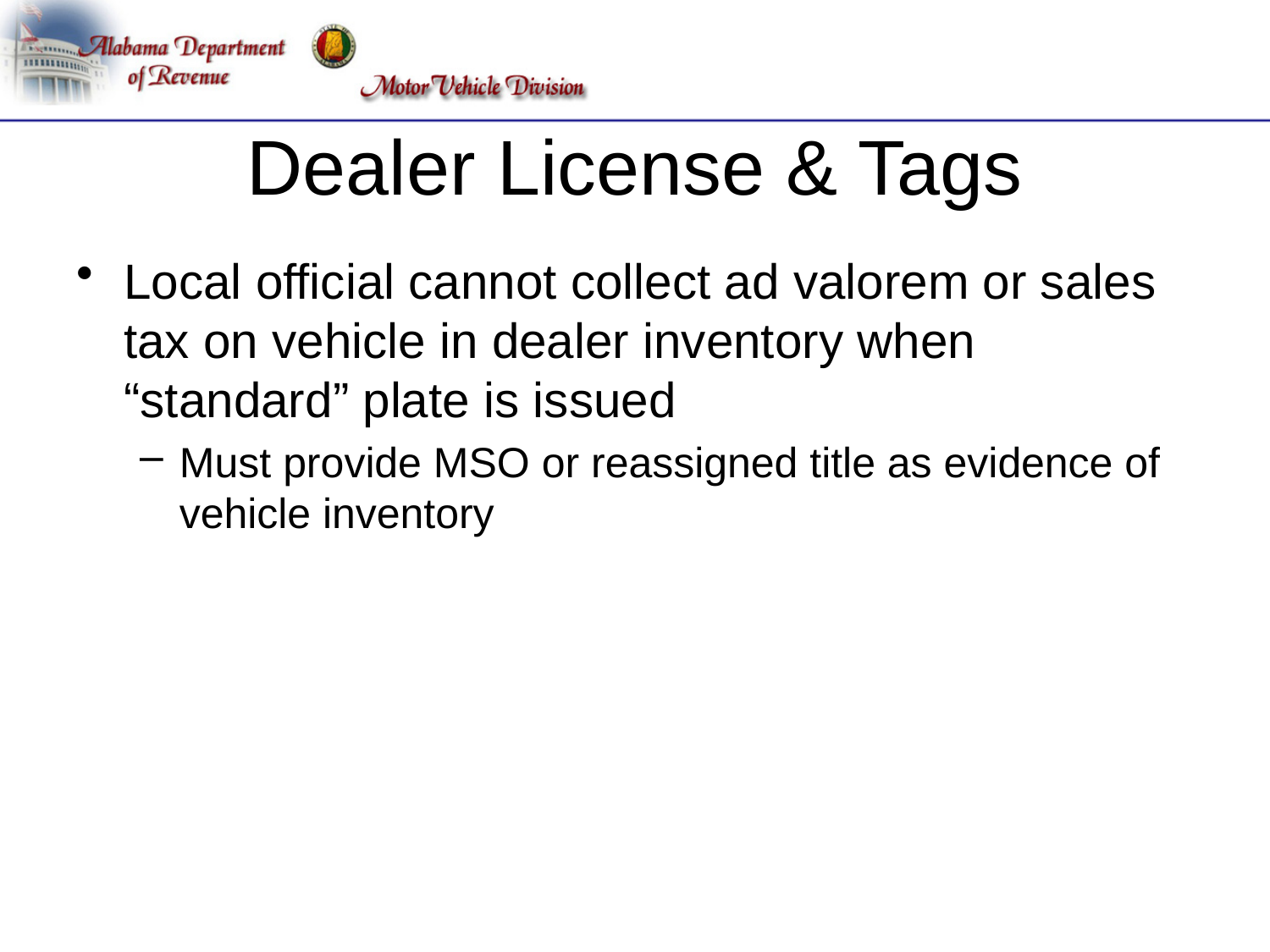

# Dealer License & Tags
Local official cannot collect ad valorem or sales tax on vehicle in dealer inventory when “standard” plate is issued
Must provide MSO or reassigned title as evidence of vehicle inventory